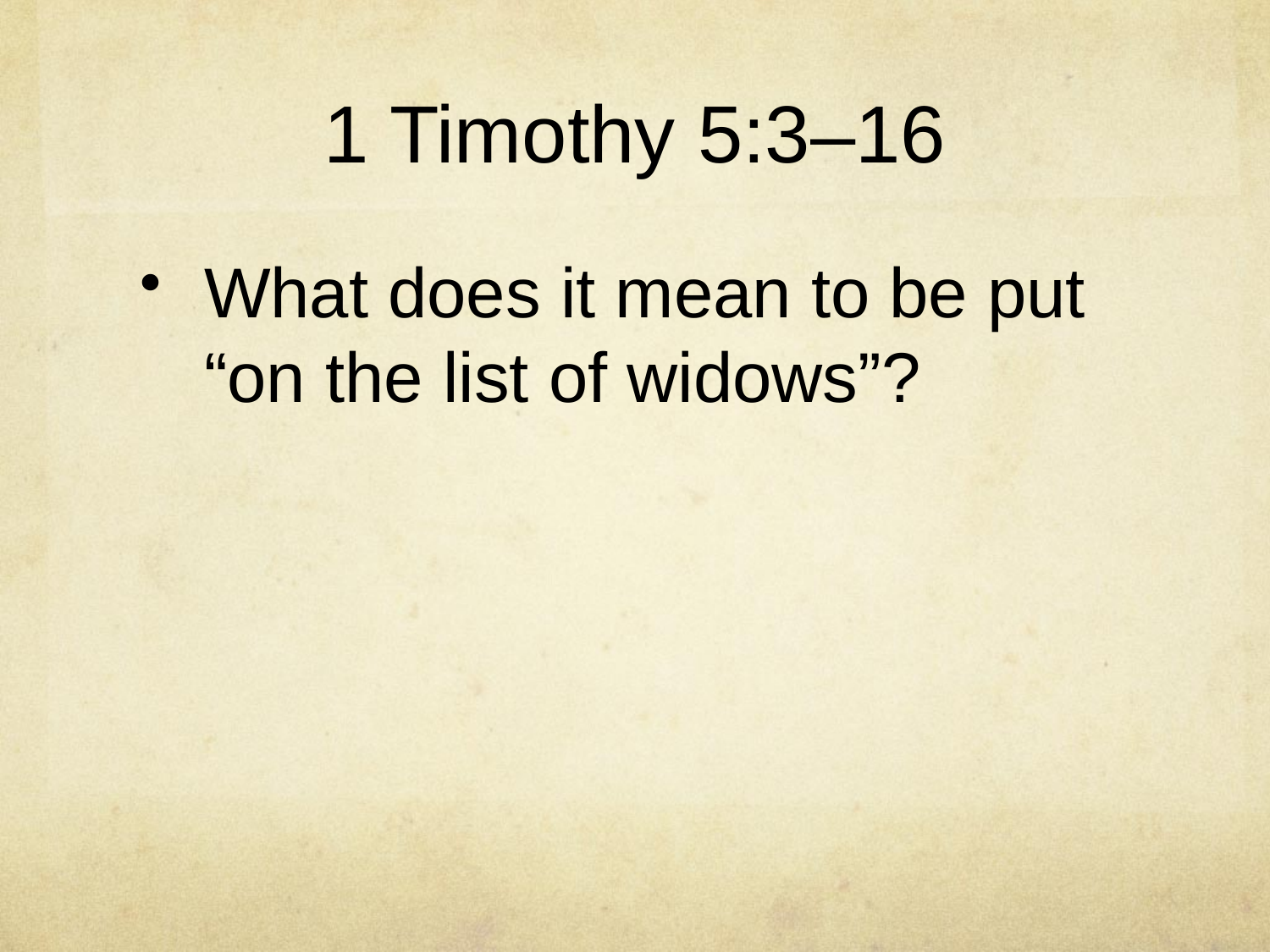

# 1 Timothy 5:3–16
What does it mean to be put “on the list of widows”?